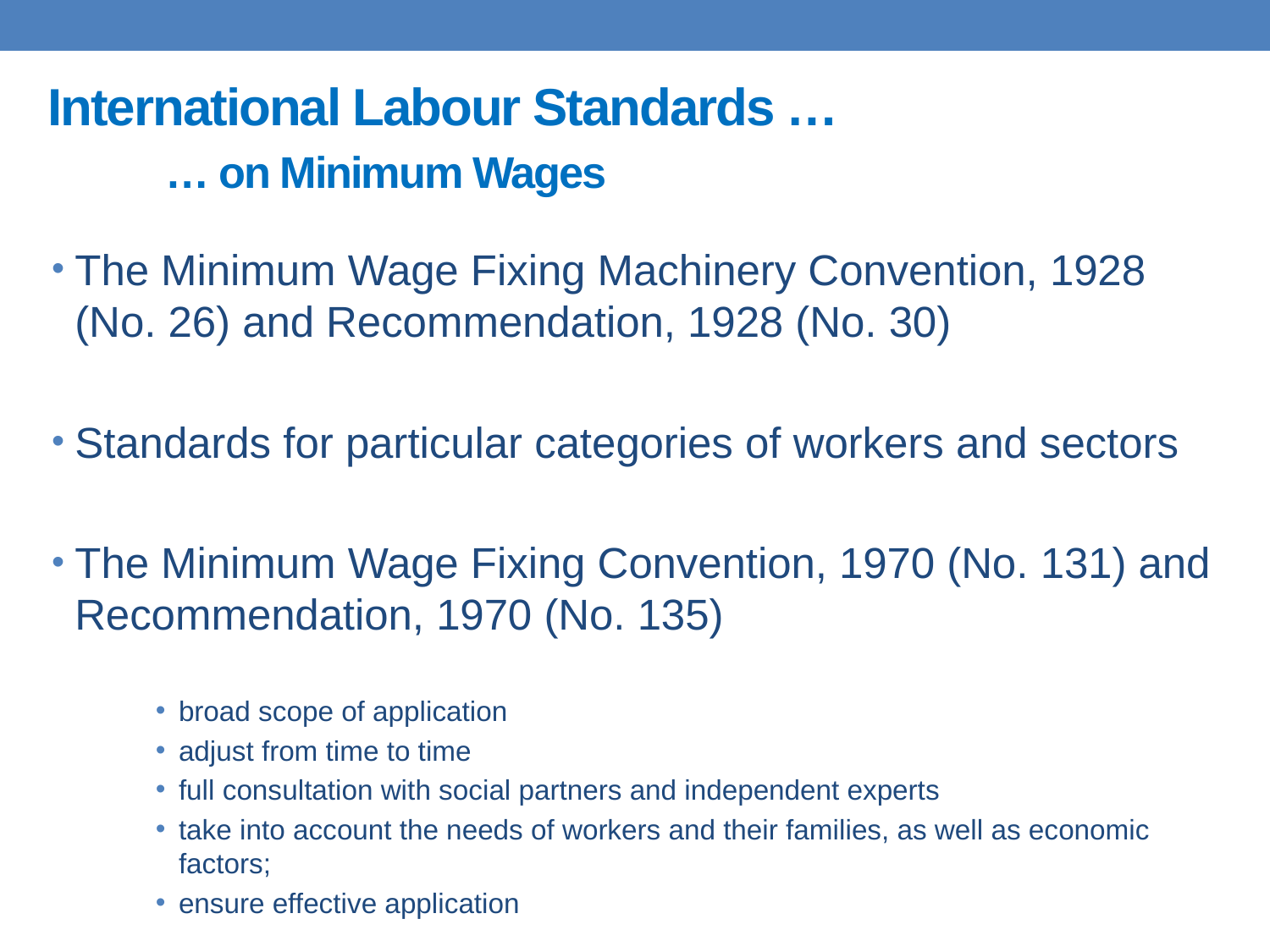

# International Labour Standards … … on Minimum Wages
The Minimum Wage Fixing Machinery Convention, 1928 (No. 26) and Recommendation, 1928 (No. 30)

Standards for particular categories of workers and sectors

The Minimum Wage Fixing Convention, 1970 (No. 131) and Recommendation, 1970 (No. 135)

broad scope of application
adjust from time to time
full consultation with social partners and independent experts
take into account the needs of workers and their families, as well as economic factors;
ensure effective application